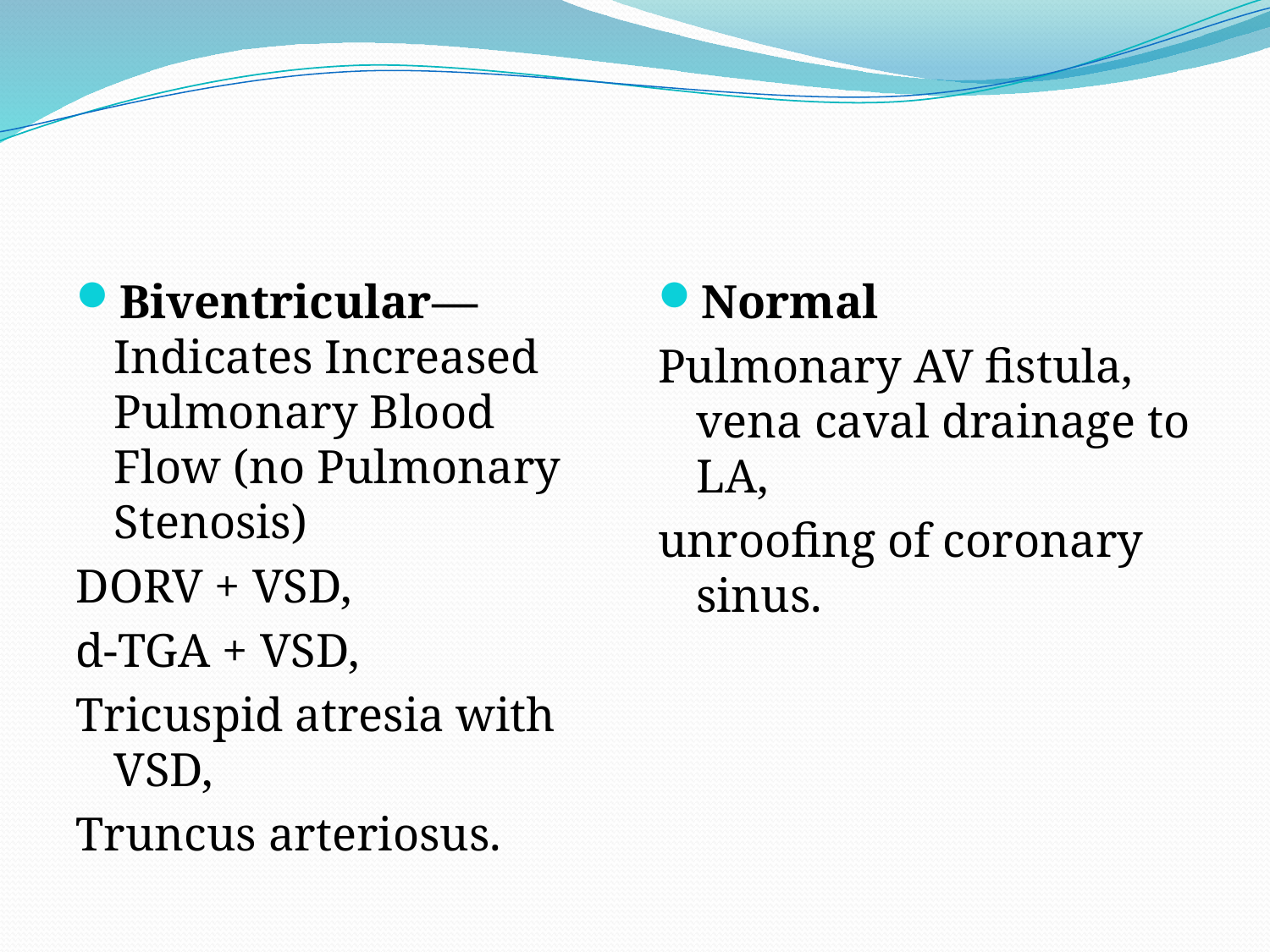

#
Biventricular—Indicates Increased Pulmonary Blood Flow (no Pulmonary Stenosis)
DORV + VSD,
d-TGA + VSD,
Tricuspid atresia with VSD,
Truncus arteriosus.

Normal
Pulmonary AV fistula, vena caval drainage to LA,
unroofing of coronary sinus.